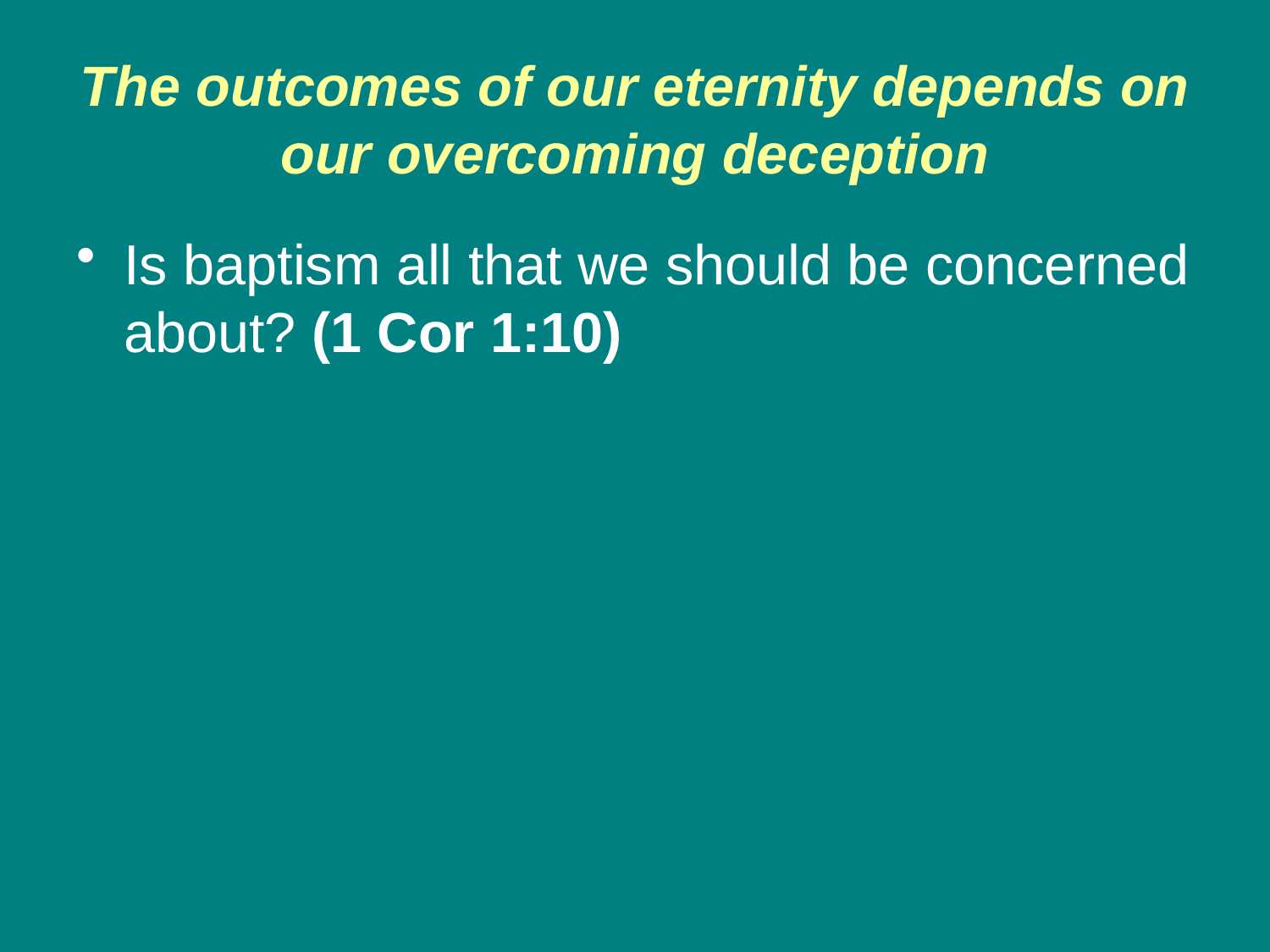

# The outcomes of our eternity depends on our overcoming deception
Is baptism all that we should be concerned about? (1 Cor 1:10)